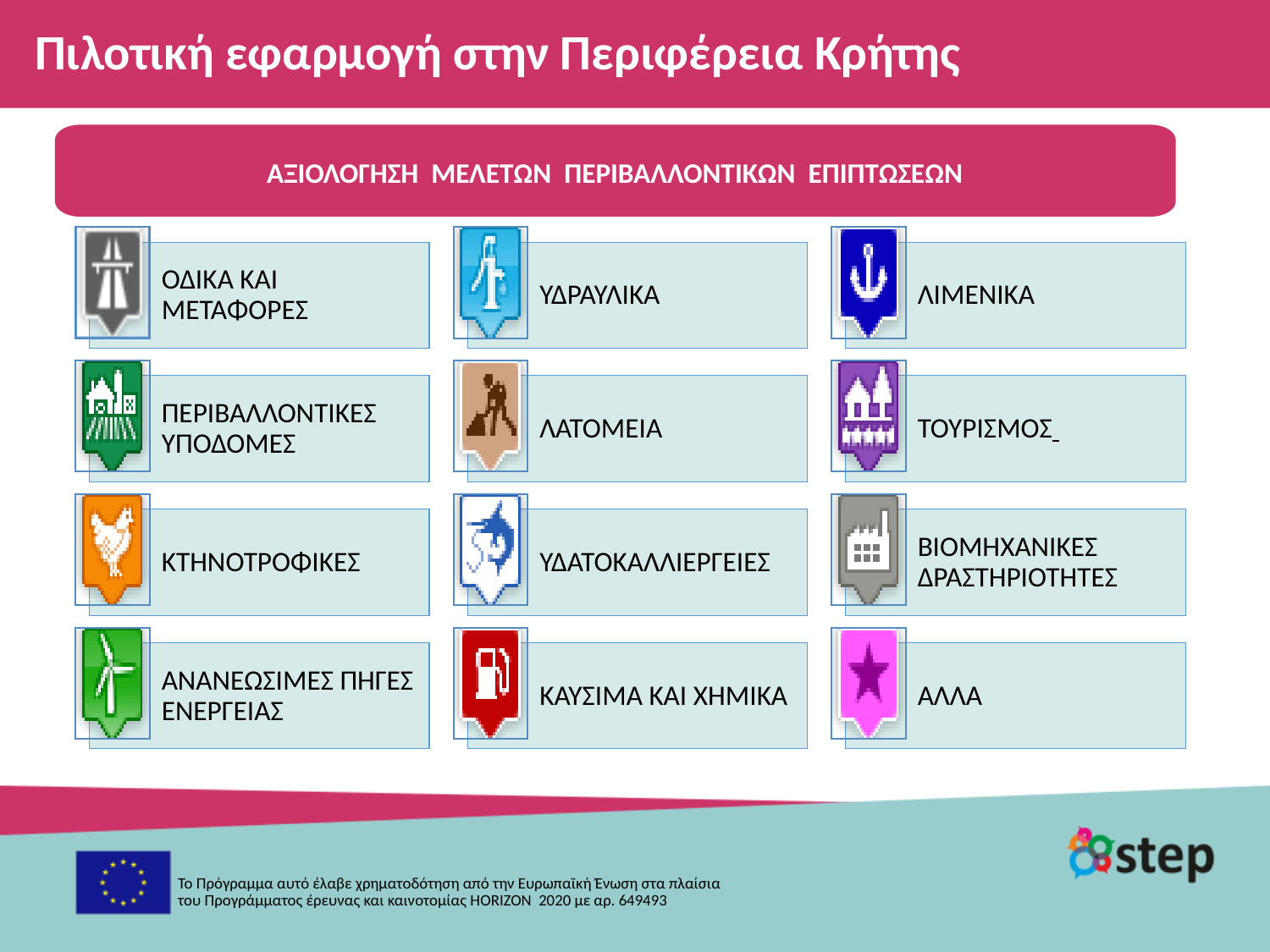

Πιλοτική εφαρμογή στην Περιφέρεια Κρήτης

ΟΔΙΚΑ ΚΑΙ ΜΕΤΑΦΟΡΕΣ
ΥΔΡΑΥΛΙΚΑ
ΛΙΜΕΝΙΚΑ
ΠΕΡΙΒΑΛΛΟΝΤΙΚΕΣ ΥΠΟΔΟΜΕΣ
ΛΑΤΟΜΕΙΑ
ΤΟΥΡΙΣΜΟΣ
ΚΤΗΝΟΤΡΟΦΙΚΕΣ
ΥΔΑΤΟΚΑΛΛΙΕΡΓΕΙΕΣ
ΒΙΟΜΗΧΑΝΙΚΕΣ ΔΡΑΣΤΗΡΙΟΤΗΤΕΣ
ΑΝΑΝΕΩΣΙΜΕΣ ΠΗΓΕΣ ΕΝΕΡΓΕΙΑΣ
ΚΑΥΣΙΜΑ ΚΑΙ ΧΗΜΙΚΑ
ΑΛΛΑ
ΑΞΙΟΛΟΓΗΣΗ  ΜΕΛΕΤΩΝ  ΠΕΡΙΒΑΛΛΟΝΤΙΚΩΝ  ΕΠΙΠΤΩΣΕΩΝ

Το Πρόγραμμα αυτό έλαβε χρηματοδότηση από την Ευρωπαϊκή Ένωση στα πλαίσια του Προγράμματος έρευνας και καινοτομίας HORIZON  2020 με αρ. 649493